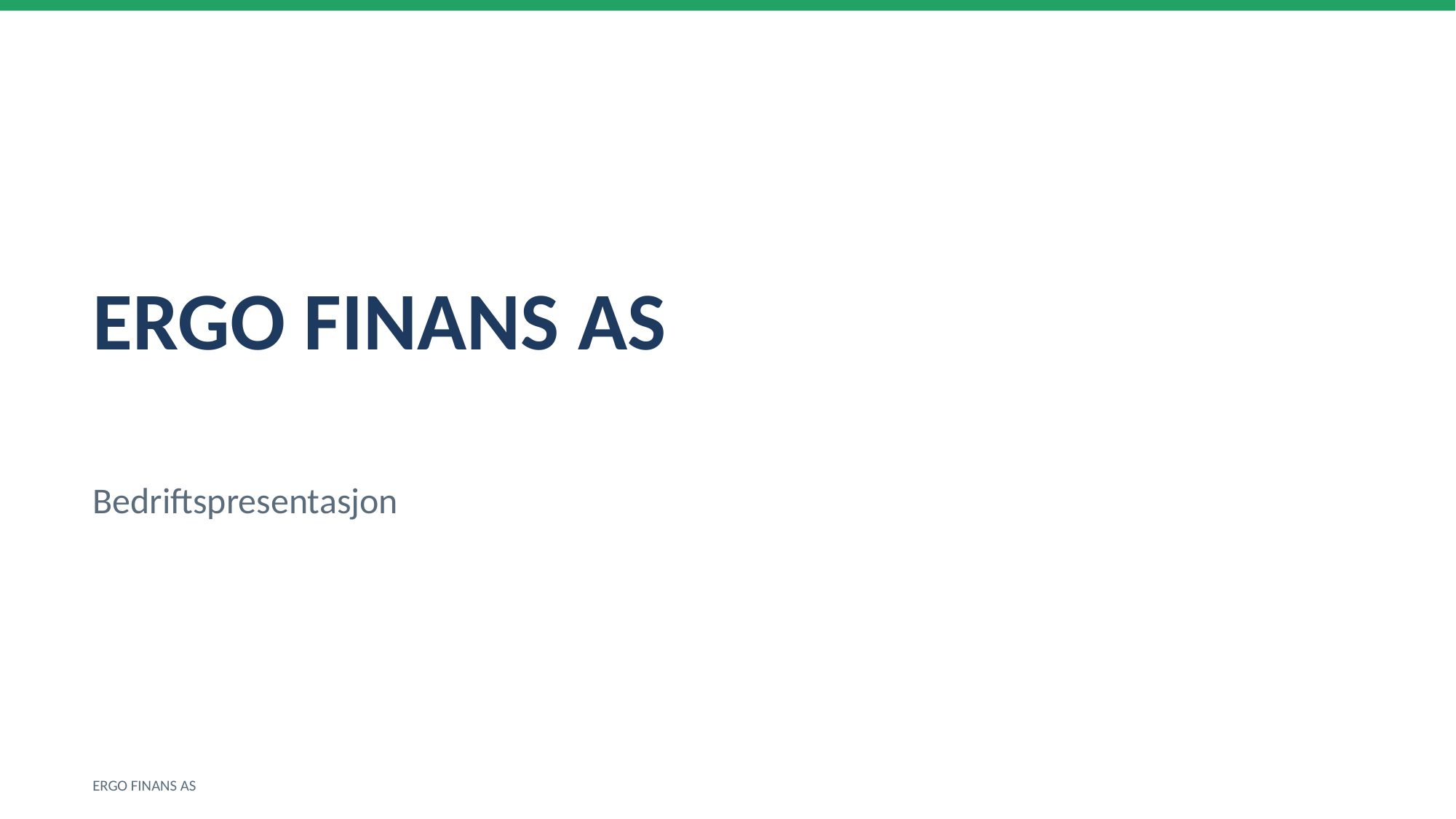

ERGO FINANS AS
Bedriftspresentasjon
ERGO FINANS AS